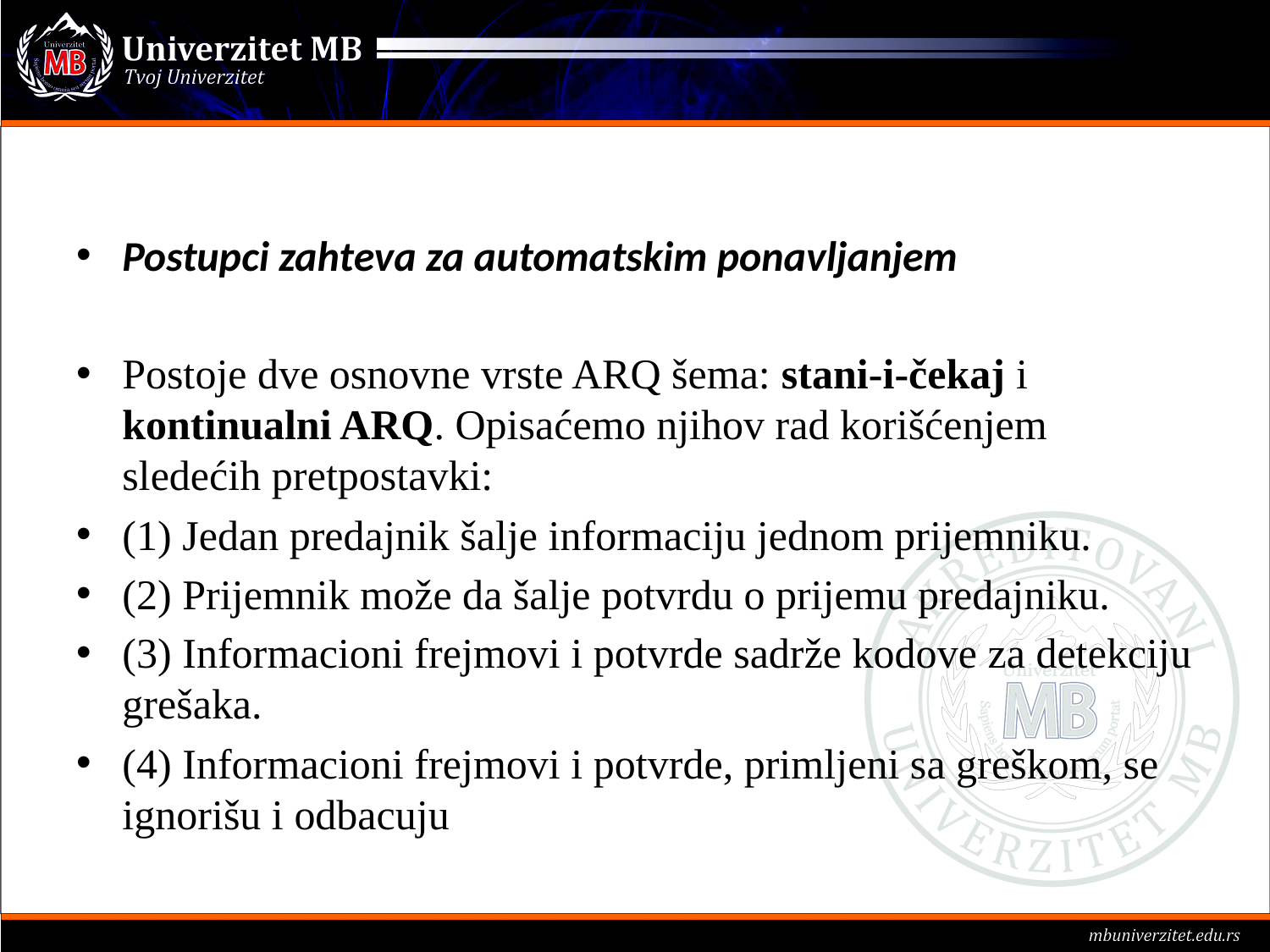

#
Postupci zahteva za automatskim ponavljanjem

Postoje dve osnovne vrste ARQ šema: stani-i-čekaj i kontinualni ARQ. Opisaćemo njihov rad korišćenjem sledećih pretpostavki:
(1) Jedan predajnik šalje informaciju jednom prijemniku.
(2) Prijemnik može da šalje potvrdu o prijemu predajniku.
(3) Informacioni frejmovi i potvrde sadrže kodove za detekciju grešaka.
(4) Informacioni frejmovi i potvrde, primljeni sa greškom, se ignorišu i odbacuju